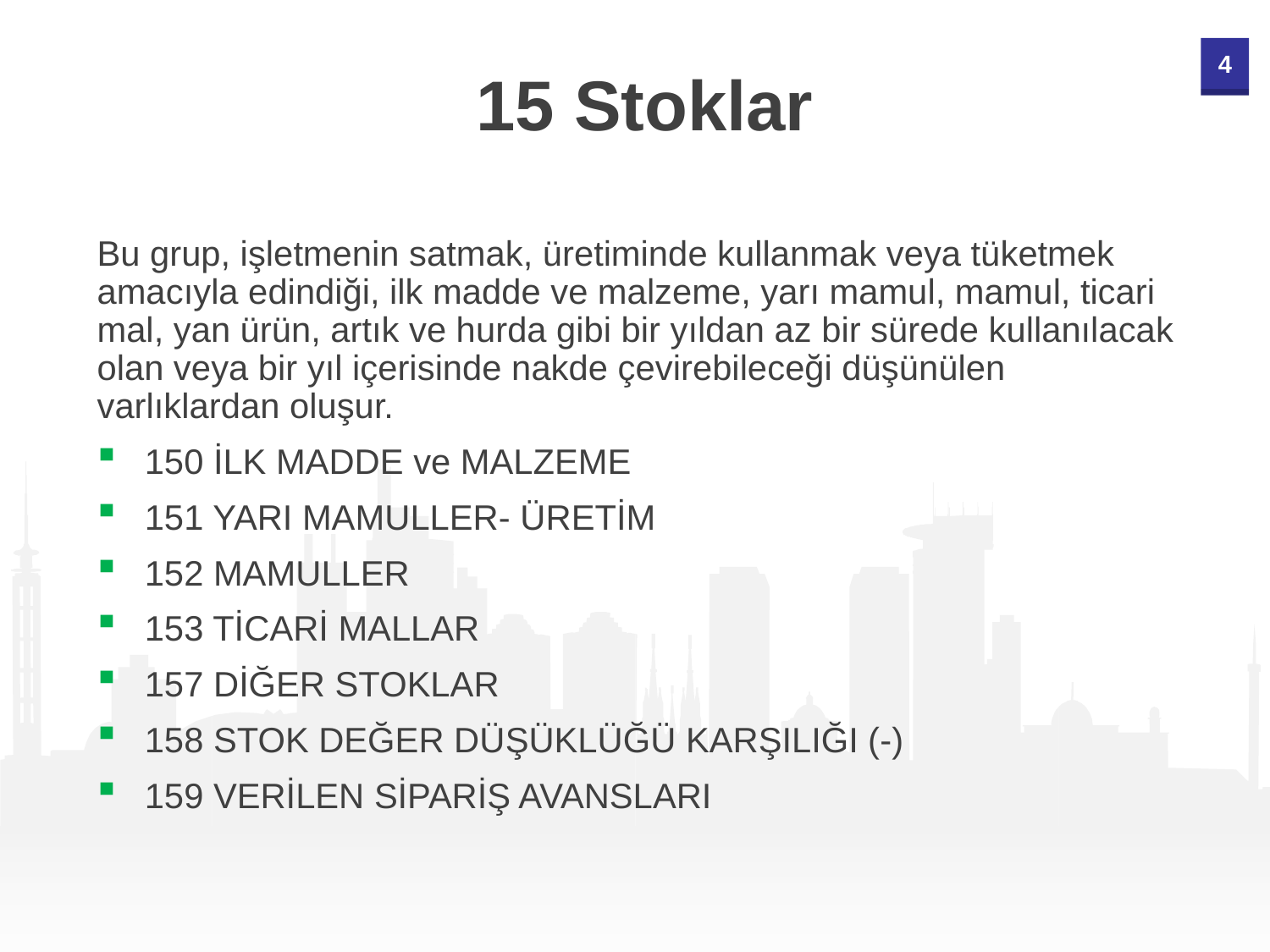

15 Stoklar
Bu grup, işletmenin satmak, üretiminde kullanmak veya tüketmek amacıyla edindiği, ilk madde ve malzeme, yarı mamul, mamul, ticari mal, yan ürün, artık ve hurda gibi bir yıldan az bir sürede kullanılacak olan veya bir yıl içerisinde nakde çevirebileceği düşünülen varlıklardan oluşur.
150 İLK MADDE ve MALZEME
151 YARI MAMULLER- ÜRETİM
152 MAMULLER
153 TİCARİ MALLAR
157 DİĞER STOKLAR
158 STOK DEĞER DÜŞÜKLÜĞÜ KARŞILIĞI (-)
159 VERİLEN SİPARİŞ AVANSLARI